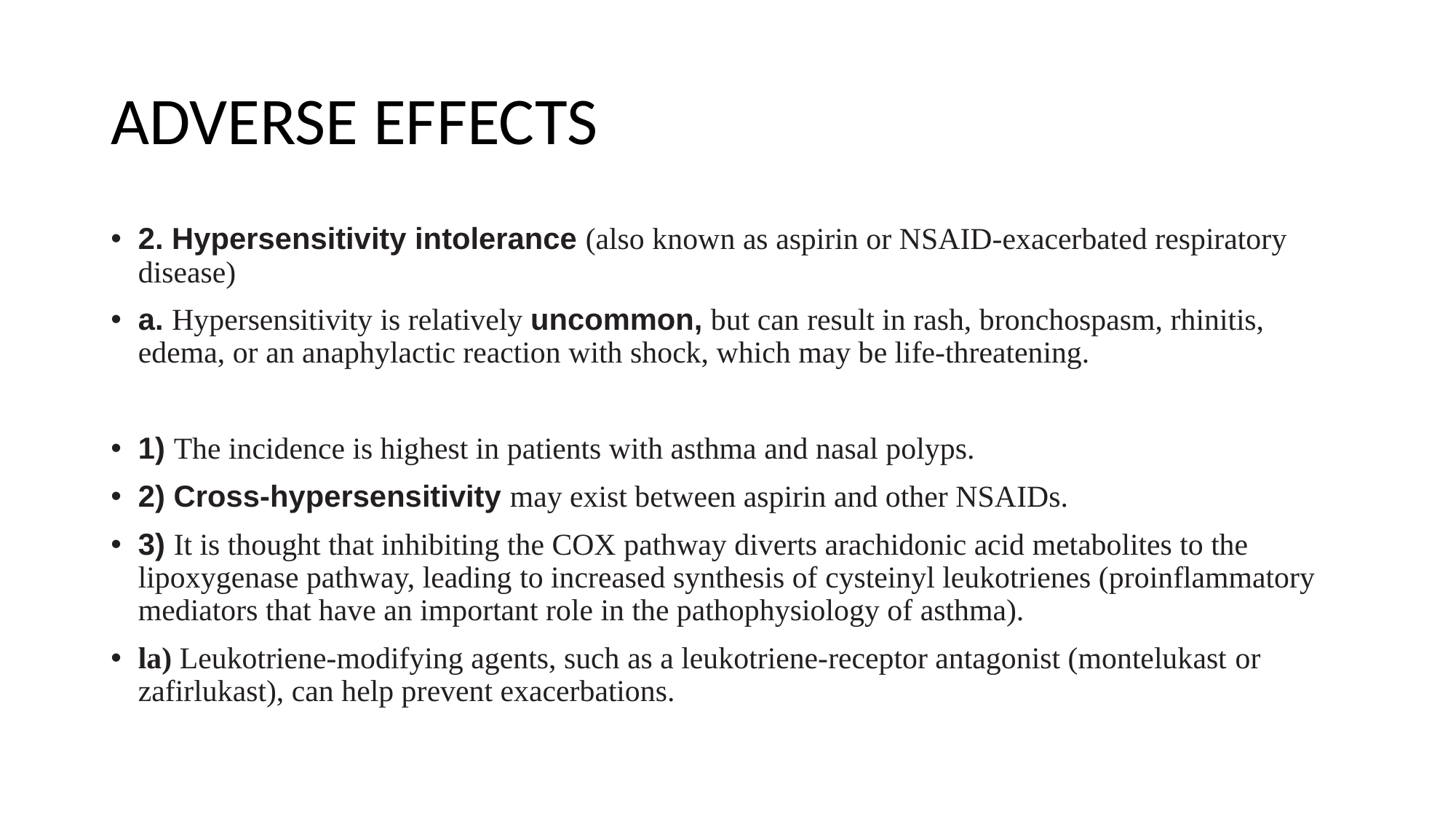

# ADVERSE EFFECTS
2. Hypersensitivity intolerance (also known as aspirin or NSAID-exacerbated respiratory disease)
a. Hypersensitivity is relatively uncommon, but can result in rash, bronchospasm, rhinitis, edema, or an anaphylactic reaction with shock, which may be life-threatening.

1) The incidence is highest in patients with asthma and nasal polyps.
2) Cross-hypersensitivity may exist between aspirin and other NSAIDs.
3) It is thought that inhibiting the COX pathway diverts arachidonic acid metabolites to the lipoxygenase pathway, leading to increased synthesis of cysteinyl leukotrienes (proinflammatory mediators that have an important role in the pathophysiology of asthma).
la) Leukotriene-modifying agents, such as a leukotriene-receptor antagonist (montelukast or zafirlukast), can help prevent exacerbations.